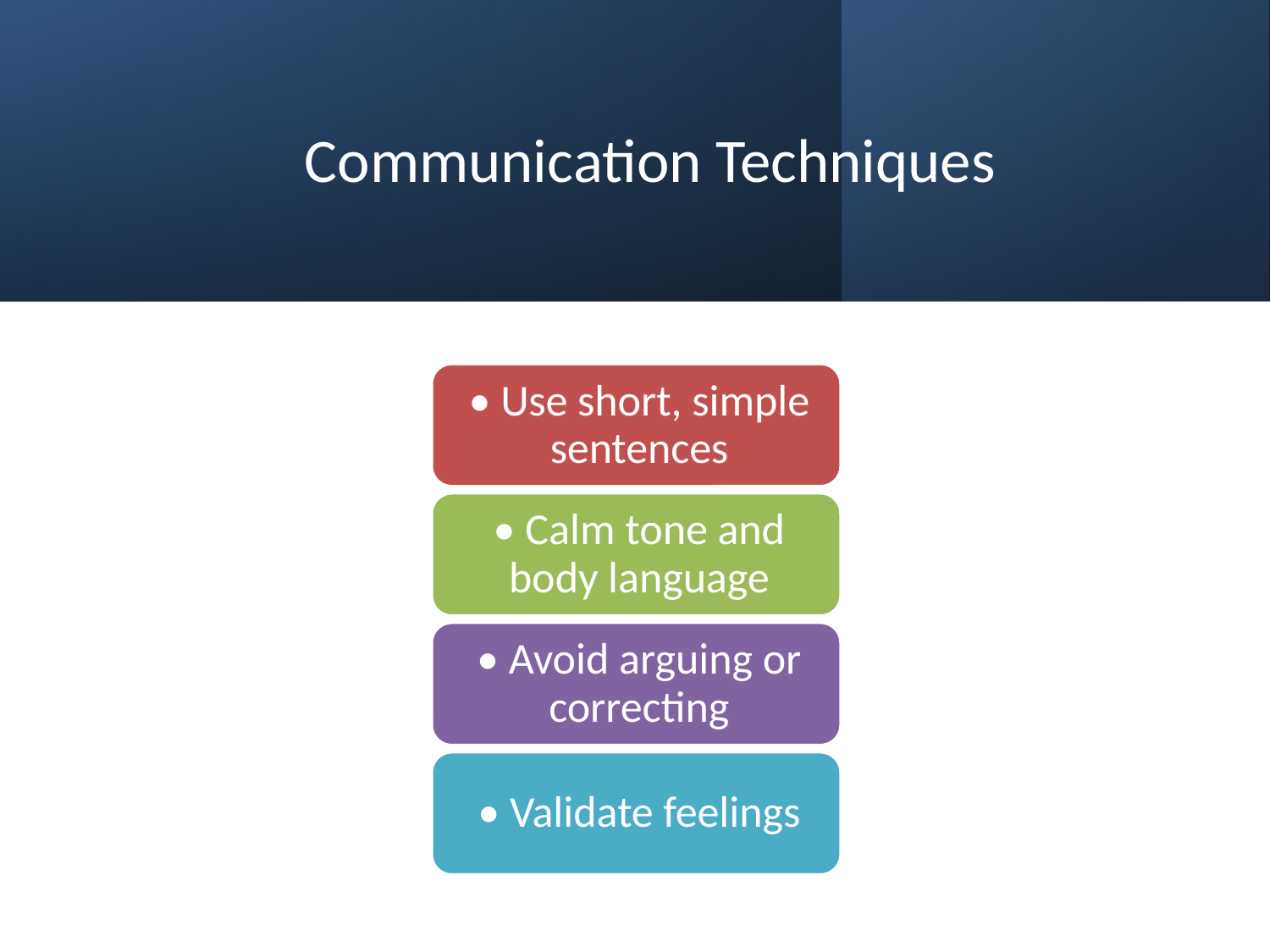

# Communication Techniques
• Use short, simple sentences
• Calm tone and body language
• Avoid arguing or correcting
• Validate feelings